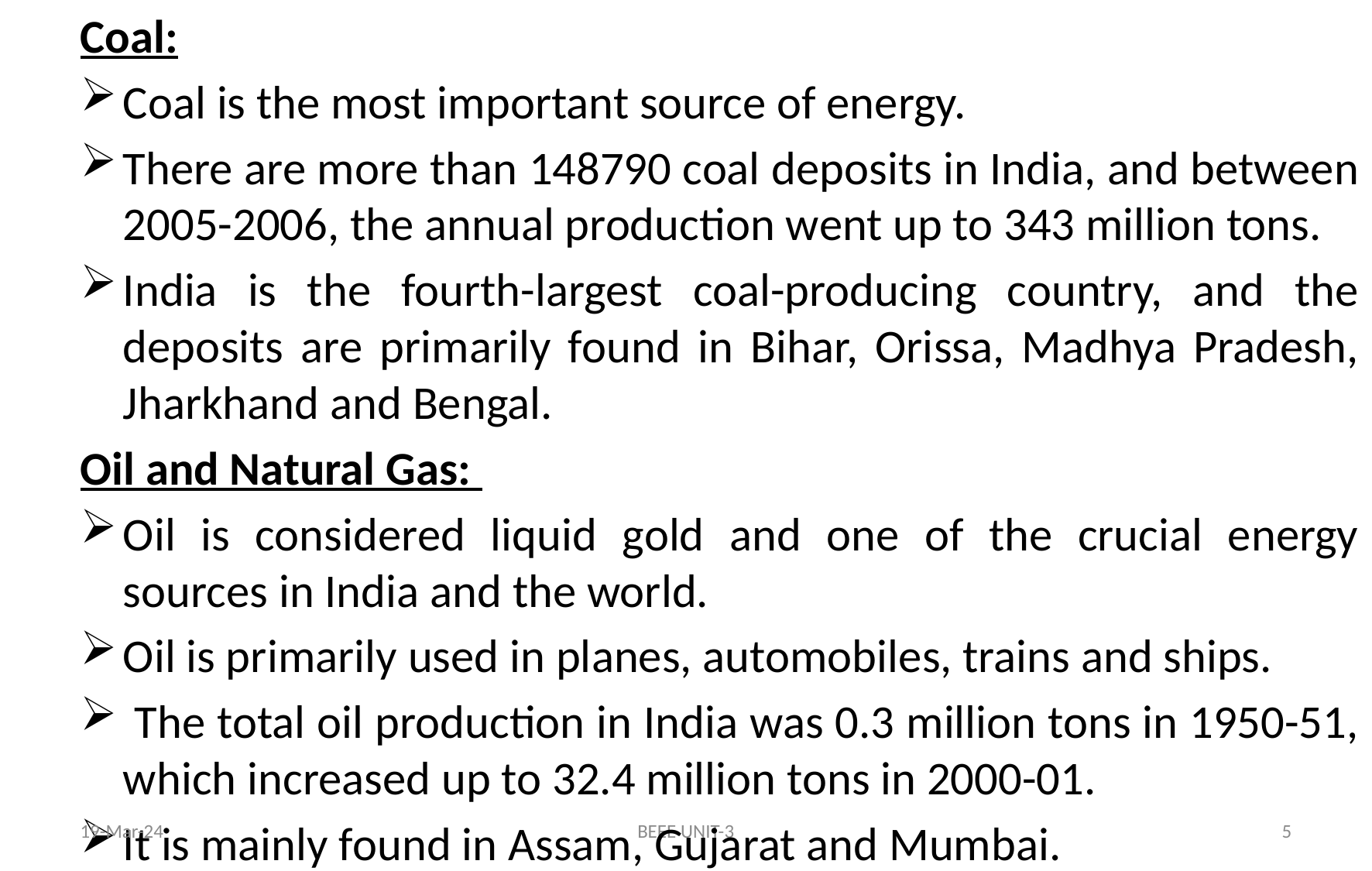

Coal:
Coal is the most important source of energy.
There are more than 148790 coal deposits in India, and between 2005-2006, the annual production went up to 343 million tons.
India is the fourth-largest coal-producing country, and the deposits are primarily found in Bihar, Orissa, Madhya Pradesh, Jharkhand and Bengal.
Oil and Natural Gas:
Oil is considered liquid gold and one of the crucial energy sources in India and the world.
Oil is primarily used in planes, automobiles, trains and ships.
 The total oil production in India was 0.3 million tons in 1950-51, which increased up to 32.4 million tons in 2000-01.
It is mainly found in Assam, Gujarat and Mumbai.
19-Mar-24
BEEE UNIT-3
5